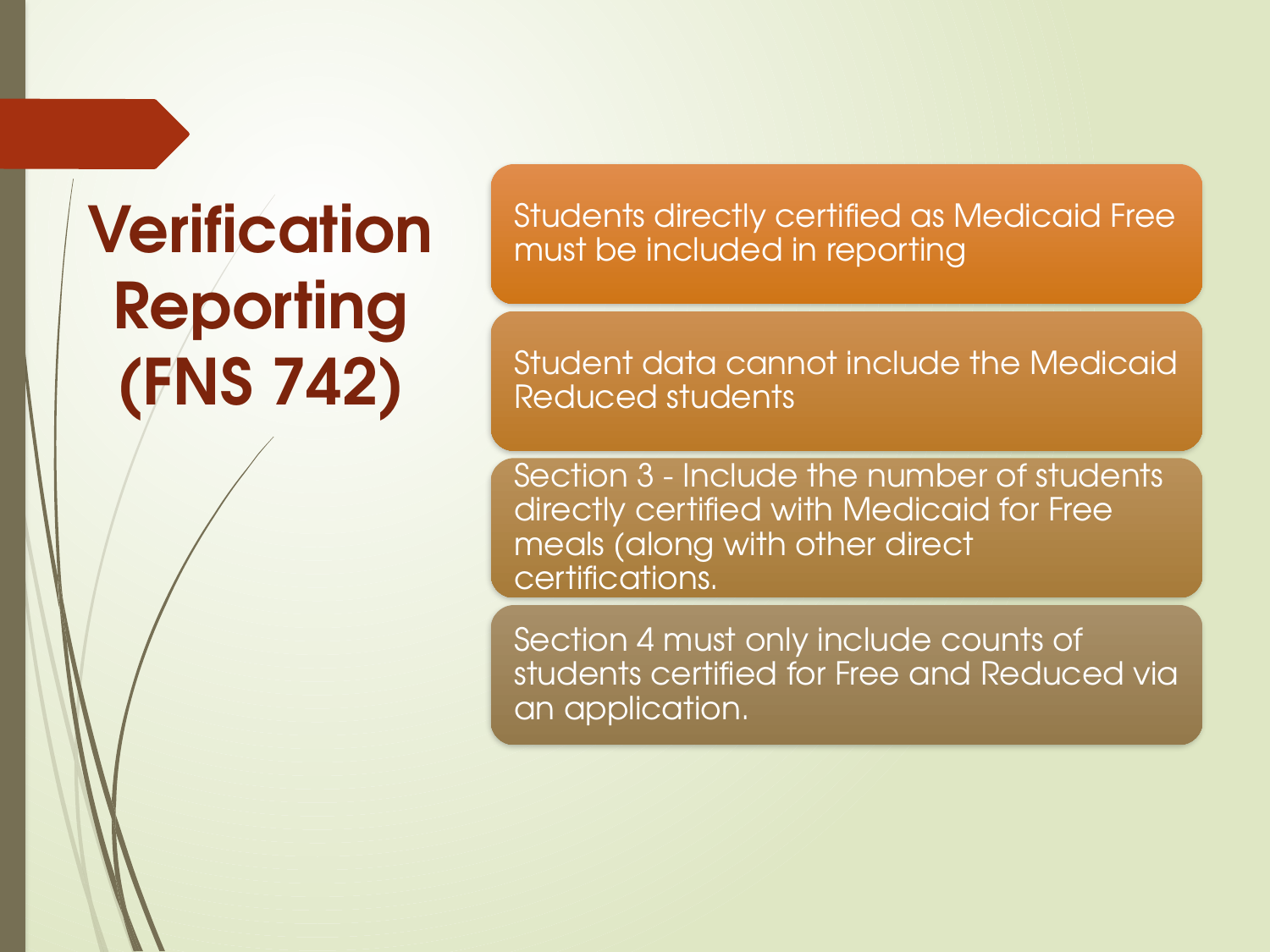

Students directly certified as Medicaid Free must be included in reporting
Student data cannot include the Medicaid Reduced students
Section 3 - Include the number of students directly certified with Medicaid for Free meals (along with other direct certifications.
Section 4 must only include counts of students certified for Free and Reduced via an application.
# Verification Reporting (FNS 742)